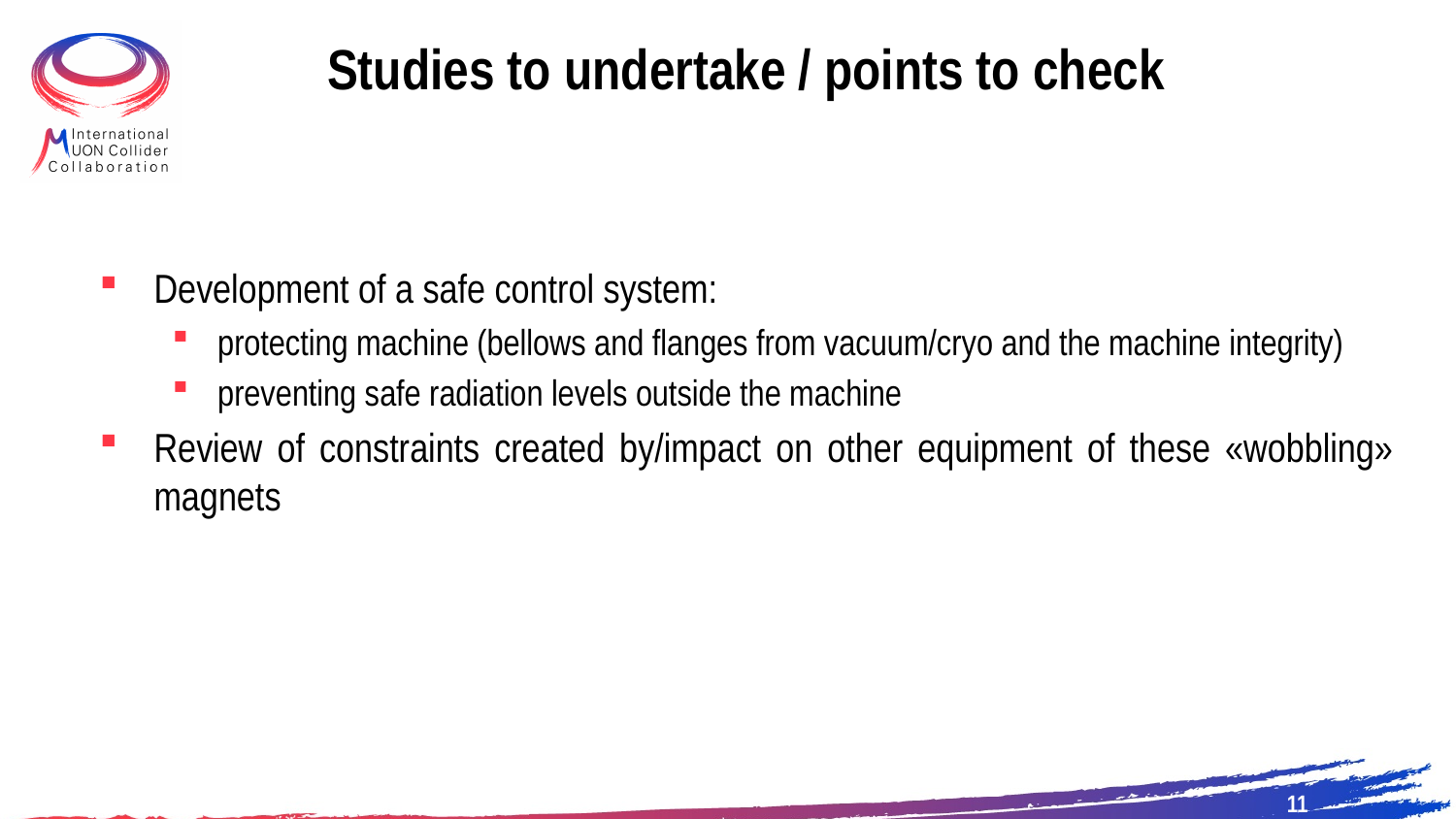

# Studies to undertake / points to check
Development of a safe control system:
protecting machine (bellows and flanges from vacuum/cryo and the machine integrity)
preventing safe radiation levels outside the machine
Review of constraints created by/impact on other equipment of these «wobbling» magnets

11